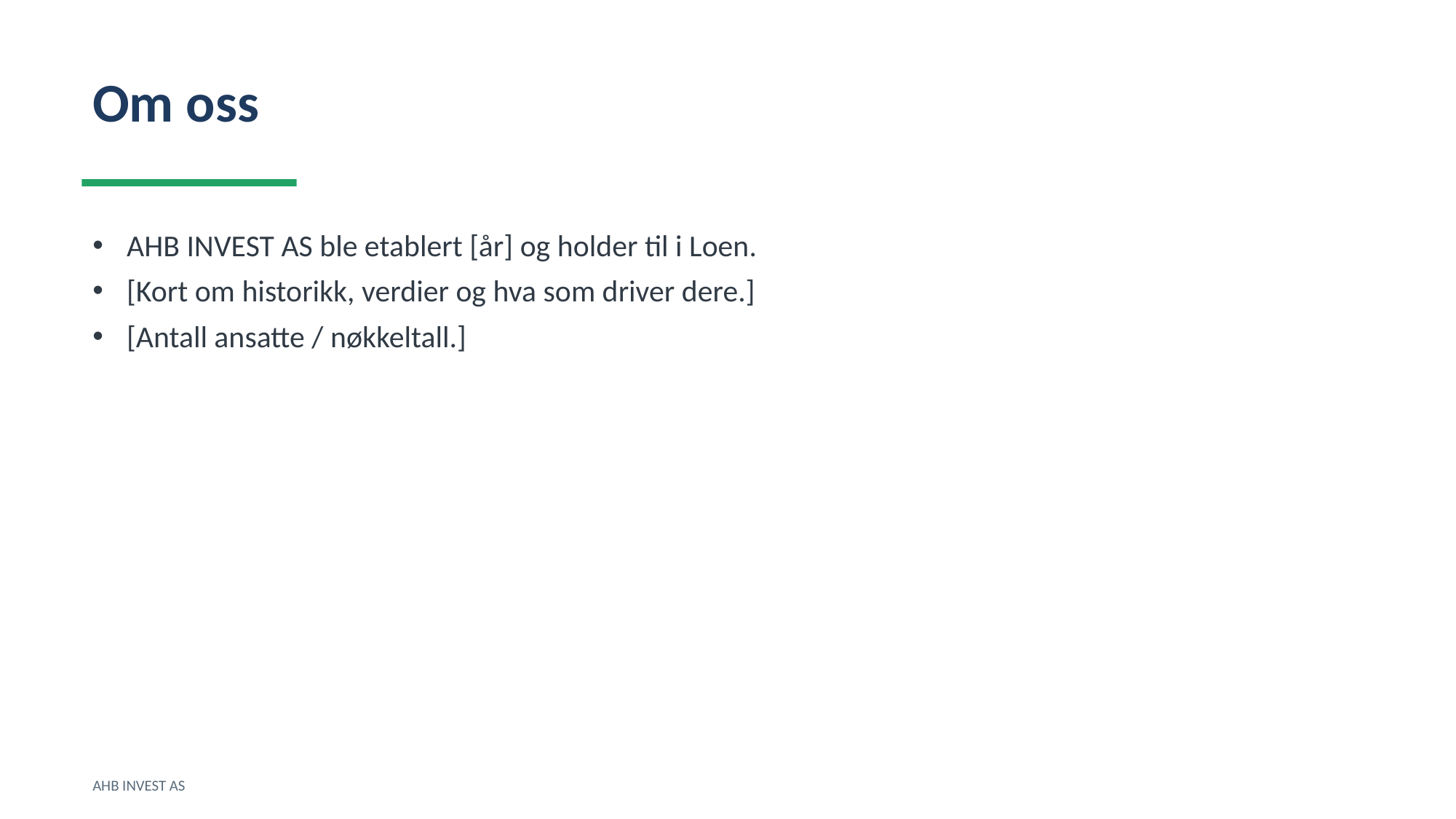

Om oss

AHB INVEST AS ble etablert [år] og holder til i Loen.
[Kort om historikk, verdier og hva som driver dere.]
[Antall ansatte / nøkkeltall.]
AHB INVEST AS